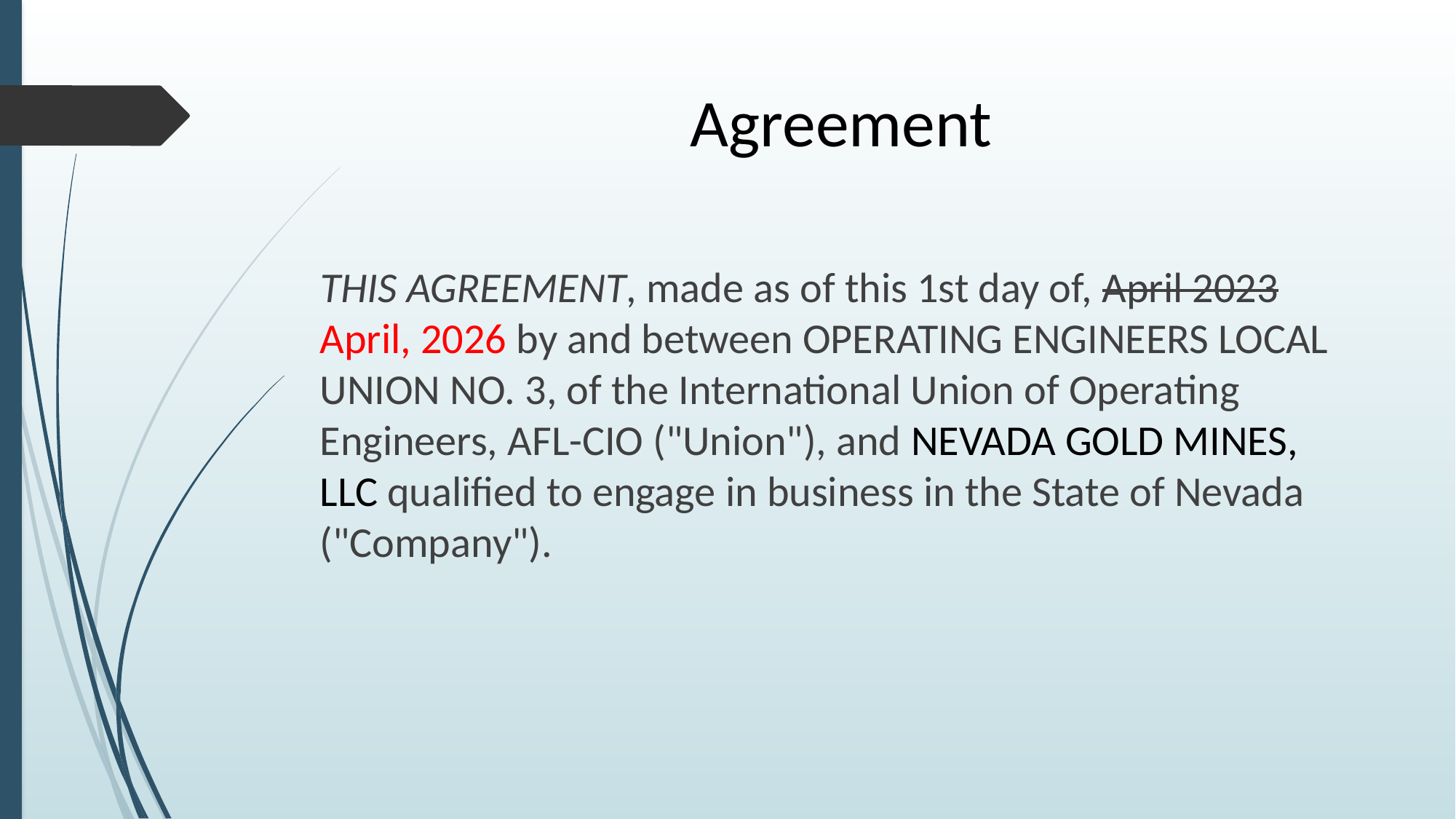

# Agreement
THIS AGREEMENT, made as of this 1st day of, April 2023 April, 2026 by and between OPERATING ENGINEERS LOCAL UNION NO. 3, of the International Union of Operating Engineers, AFL-CIO ("Union"), and NEVADA GOLD MINES, LLC qualified to engage in business in the State of Nevada ("Company").